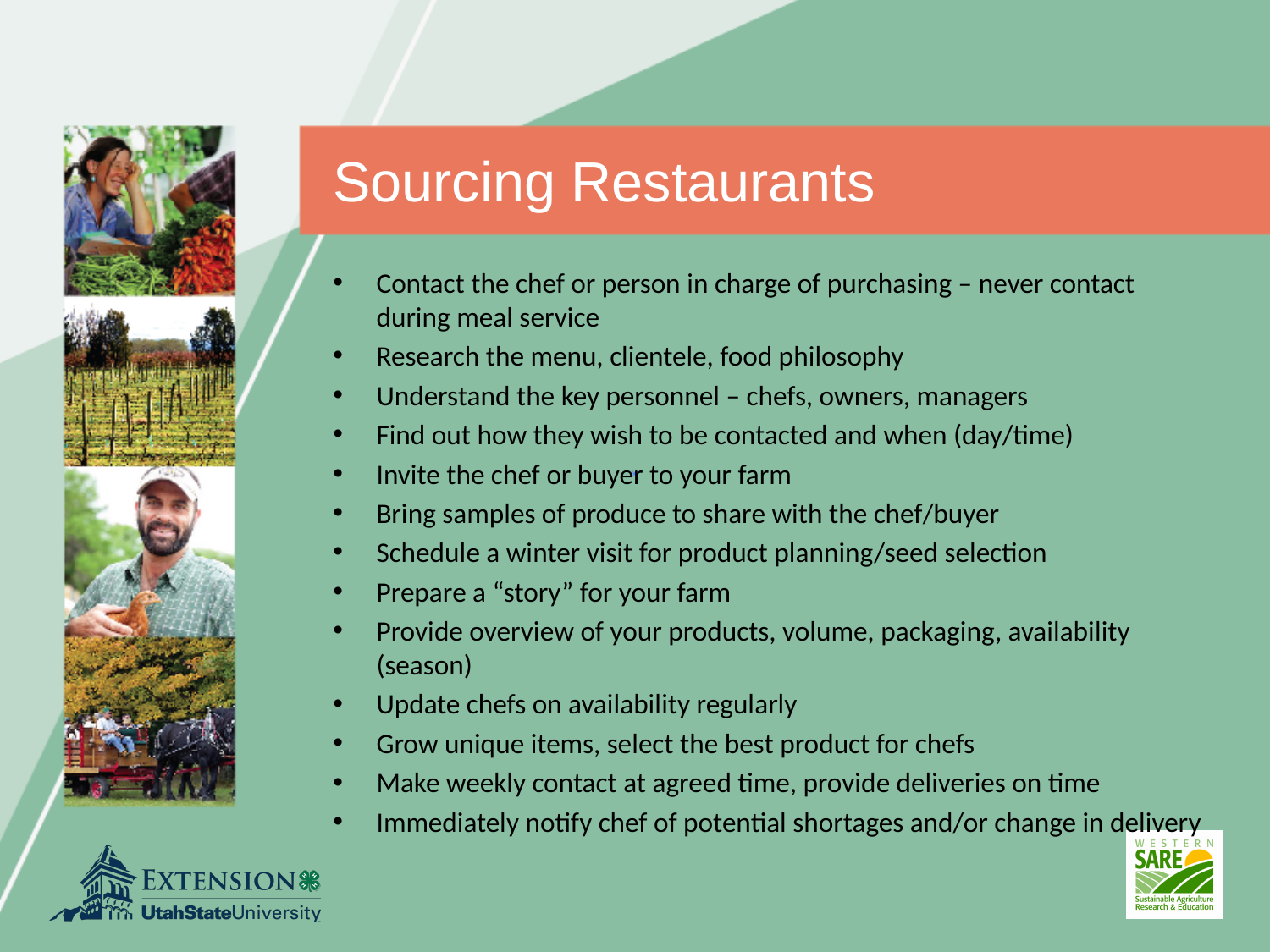

# Sourcing Restaurants
Contact the chef or person in charge of purchasing – never contact during meal service
Research the menu, clientele, food philosophy
Understand the key personnel – chefs, owners, managers
Find out how they wish to be contacted and when (day/time)
Invite the chef or buyer to your farm
Bring samples of produce to share with the chef/buyer
Schedule a winter visit for product planning/seed selection
Prepare a “story” for your farm
Provide overview of your products, volume, packaging, availability (season)
Update chefs on availability regularly
Grow unique items, select the best product for chefs
Make weekly contact at agreed time, provide deliveries on time
Immediately notify chef of potential shortages and/or change in delivery